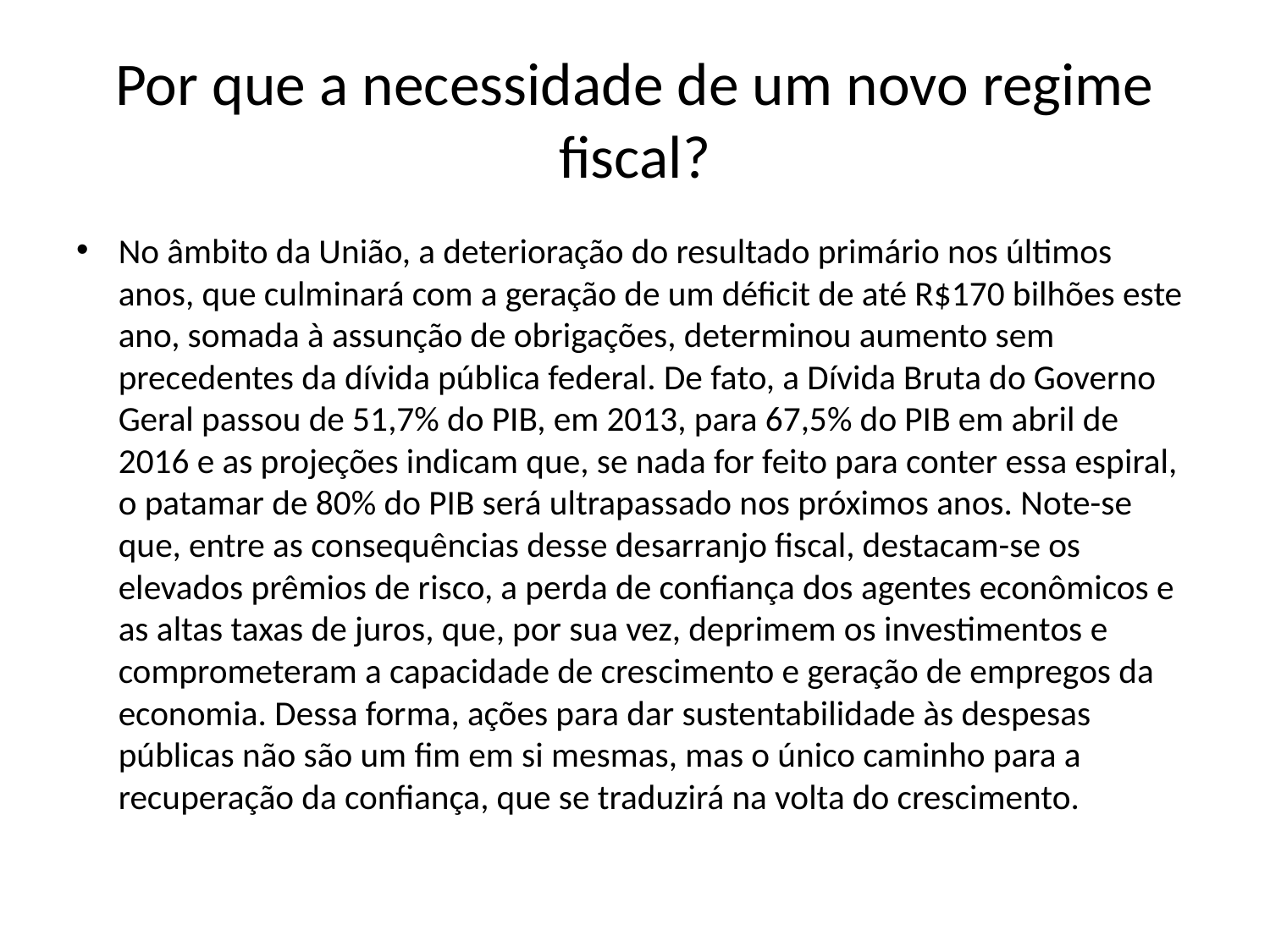

# Por que a necessidade de um novo regime fiscal?
No âmbito da União, a deterioração do resultado primário nos últimos anos, que culminará com a geração de um déficit de até R$170 bilhões este ano, somada à assunção de obrigações, determinou aumento sem precedentes da dívida pública federal. De fato, a Dívida Bruta do Governo Geral passou de 51,7% do PIB, em 2013, para 67,5% do PIB em abril de 2016 e as projeções indicam que, se nada for feito para conter essa espiral, o patamar de 80% do PIB será ultrapassado nos próximos anos. Note-se que, entre as consequências desse desarranjo fiscal, destacam-se os elevados prêmios de risco, a perda de confiança dos agentes econômicos e as altas taxas de juros, que, por sua vez, deprimem os investimentos e comprometeram a capacidade de crescimento e geração de empregos da economia. Dessa forma, ações para dar sustentabilidade às despesas públicas não são um fim em si mesmas, mas o único caminho para a recuperação da confiança, que se traduzirá na volta do crescimento.